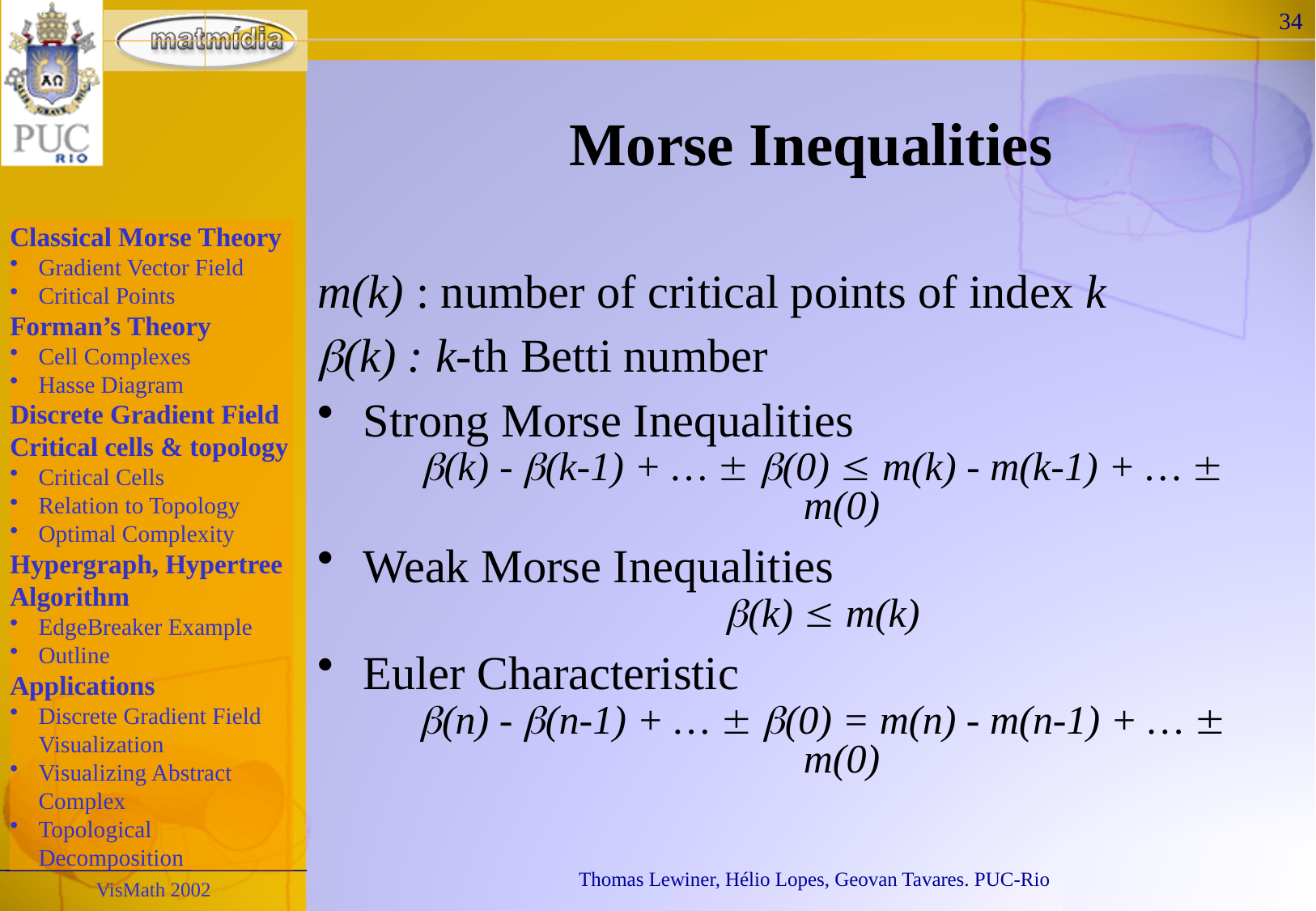

34
# Morse Inequalities
m(k) : number of critical points of index k
β(k) : k-th Betti number
Strong Morse Inequalities
β(k) - β(k-1) + … ± β(0) ≤ m(k) - m(k-1) + … ± m(0)
Weak Morse Inequalities
β(k) ≤ m(k)
Euler Characteristic
β(n) - β(n-1) + … ± β(0) = m(n) - m(n-1) + … ± m(0)
VisMath 2002